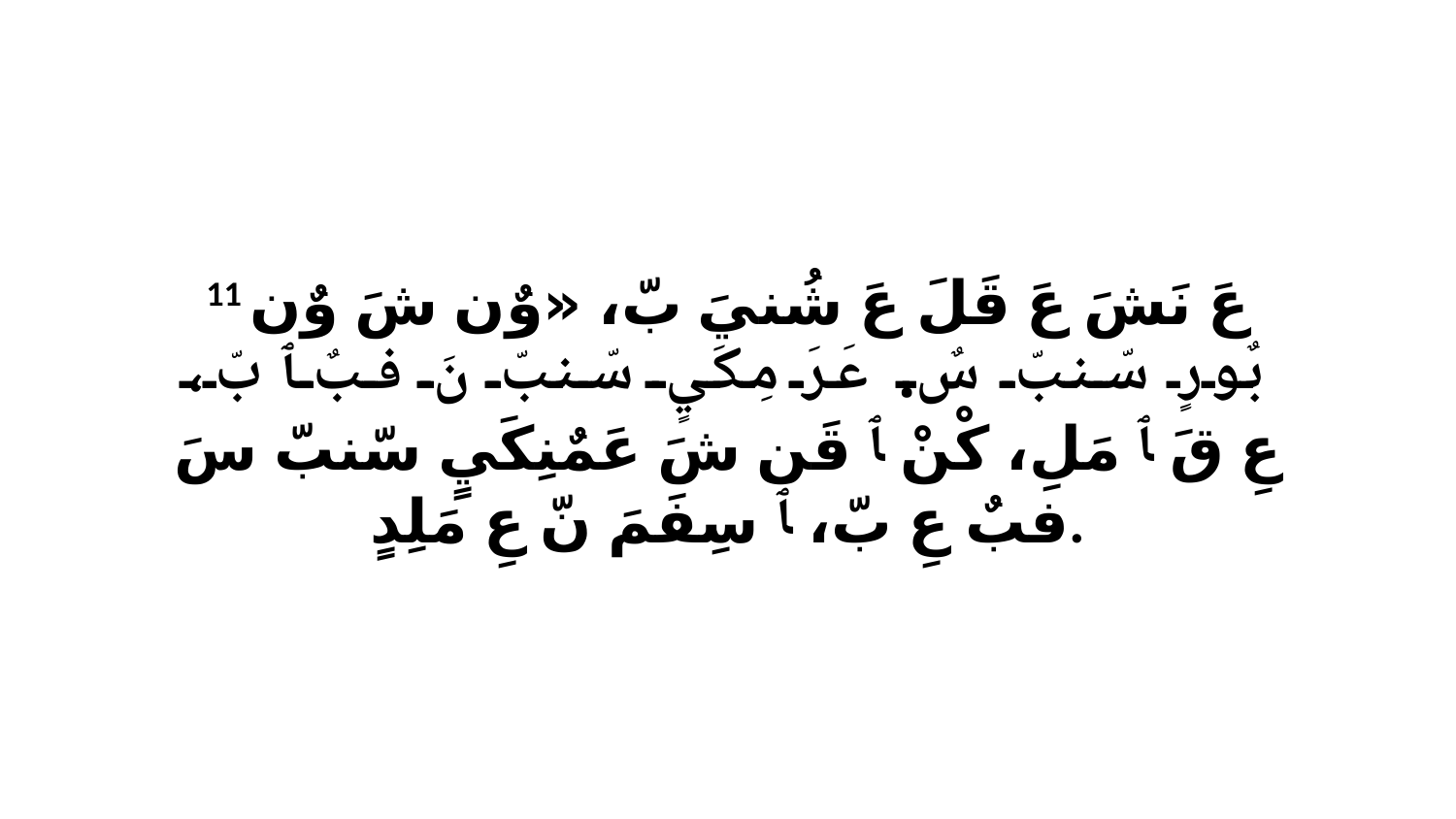

11 عَ نَشَ عَ قَلَ عَ شُنيَ بّ، «وٌن شَ وٌن بٌورٍ سّنبّ سٌ. عَرَ مِكَيٍ سّنبّ نَ فبٌ ﭑ بّ، عِ قَ ﭑ مَلِ، كْنْ ﭑ قَن شَ عَمٌنِكَيٍ سّنبّ سَ فبٌ عِ بّ، ﭑ سِفَمَ نّ عِ مَلِدٍ.